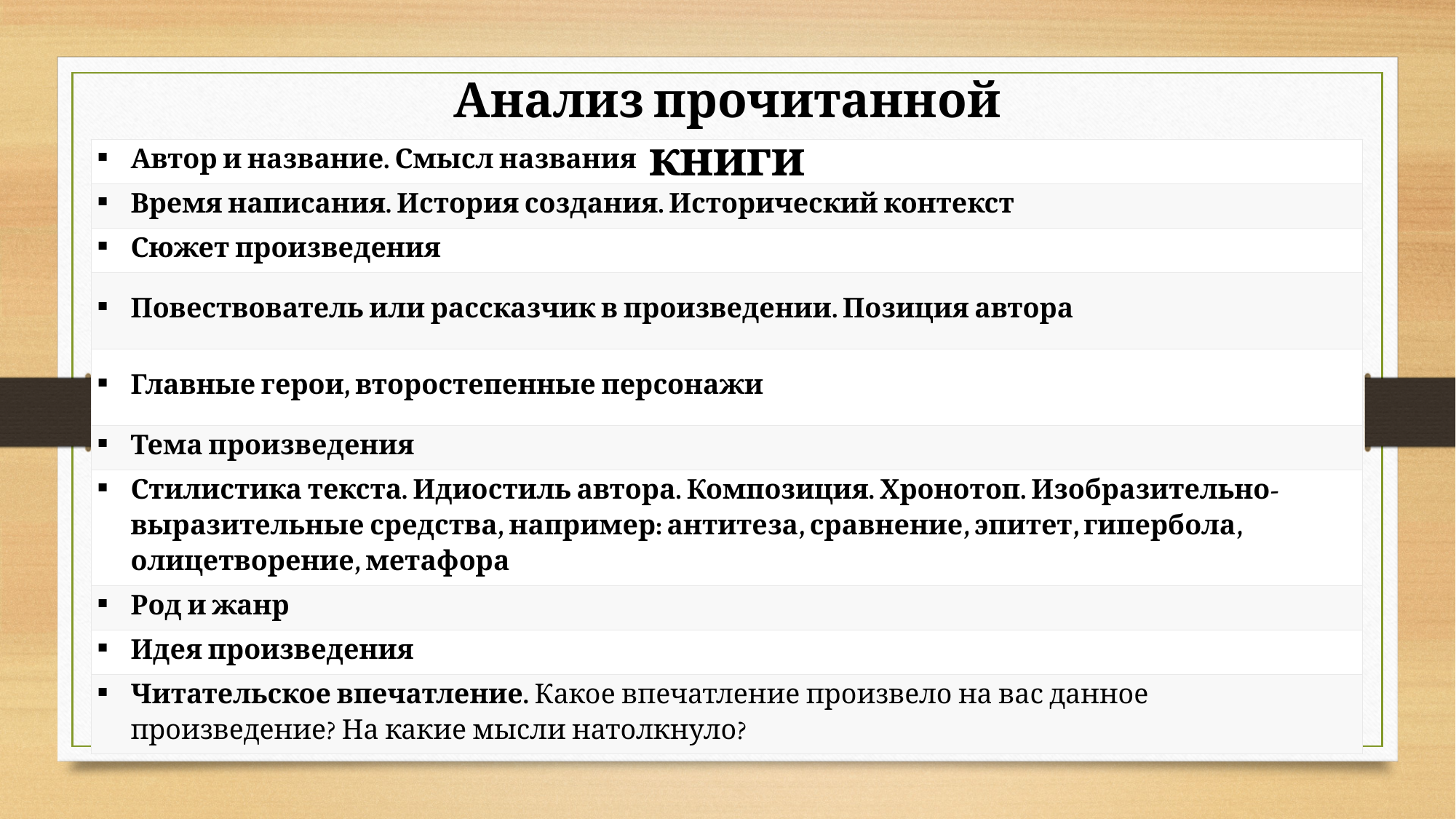

Анализ прочитанной книги
| Автор и название. Смысл названия |
| --- |
| Время написания. История создания. Исторический контекст |
| Сюжет произведения |
| Повествователь или рассказчик в произведении. Позиция автора |
| Главные герои, второстепенные персонажи |
| Тема произведения |
| Стилистика текста. Идиостиль автора. Композиция. Хронотоп. Изобразительно-выразительные средства, например: антитеза, сравнение, эпитет, гипербола, олицетворение, метафора |
| Род и жанр |
| Идея произведения |
| Читательское впечатление. Какое впечатление произвело на вас данное произведение? На какие мысли натолкнуло? |